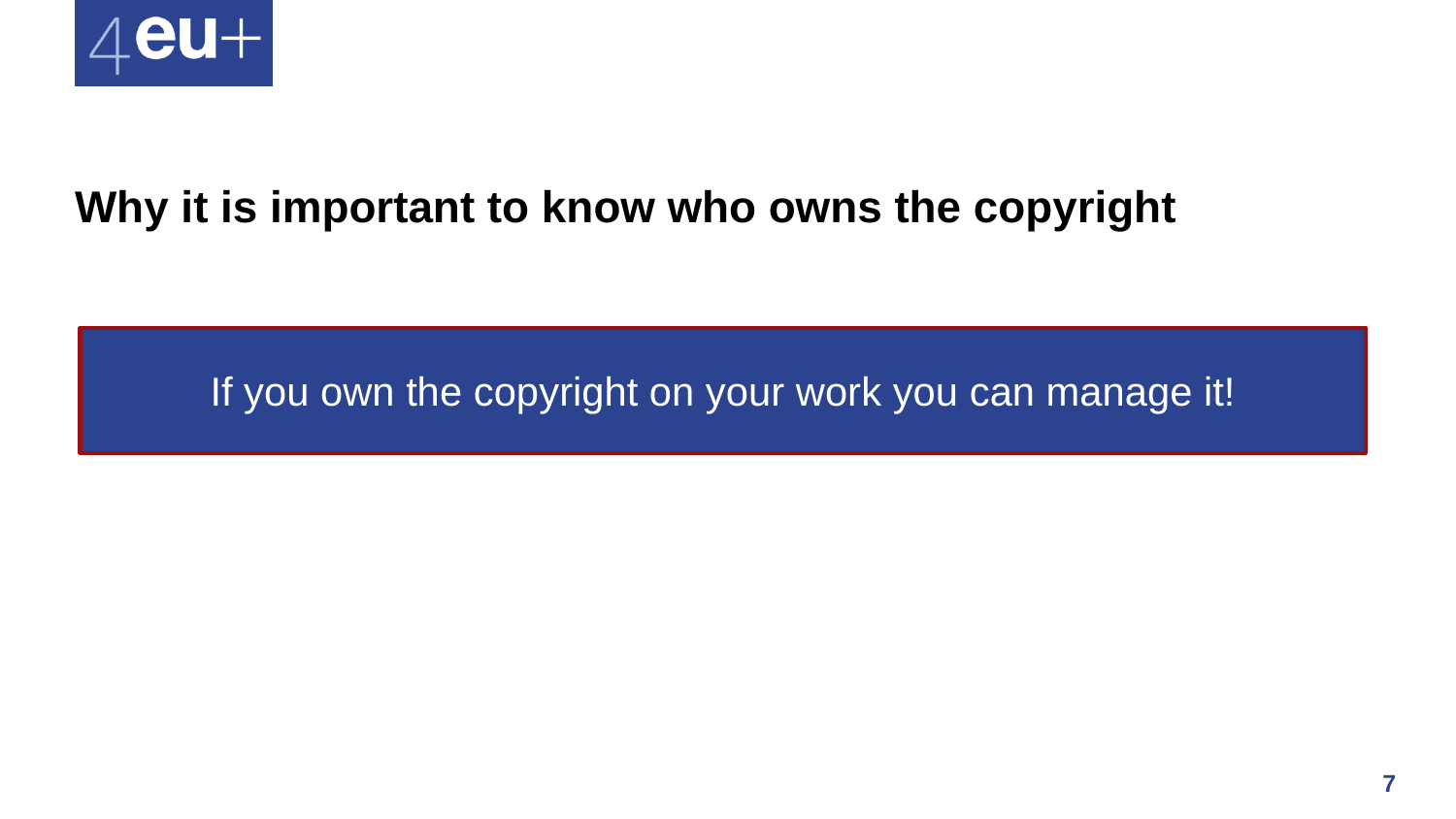

# Why it is important to know who owns the copyright
If you own the copyright on your work you can manage it!
7